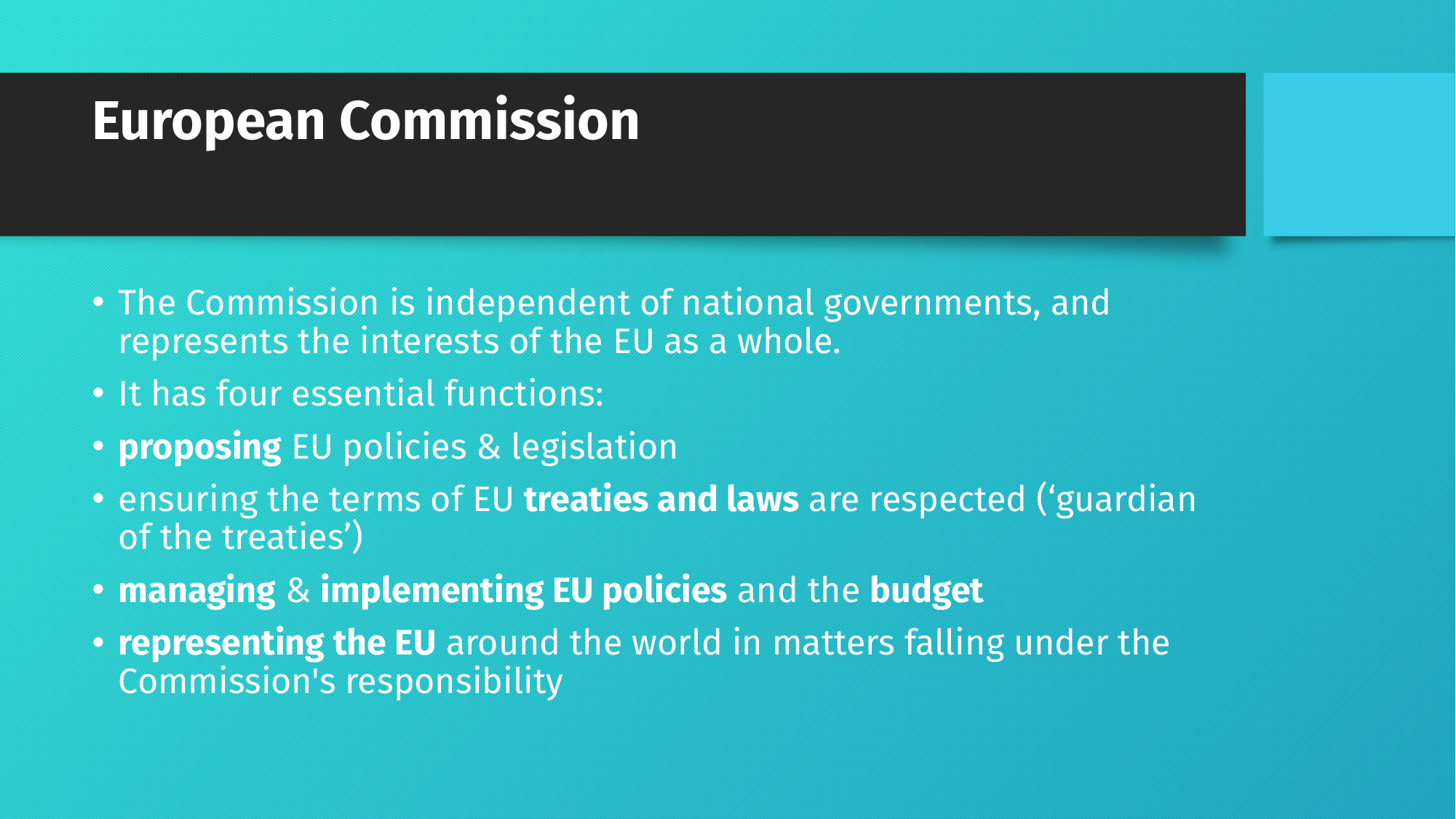

# European Commission
The Commission is independent of national governments, and represents the interests of the EU as a whole.
It has four essential functions:
proposing EU policies & legislation
ensuring the terms of EU treaties and laws are respected (‘guardian of the treaties’)
managing & implementing EU policies and the budget
representing the EU around the world in matters falling under the Commission's responsibility